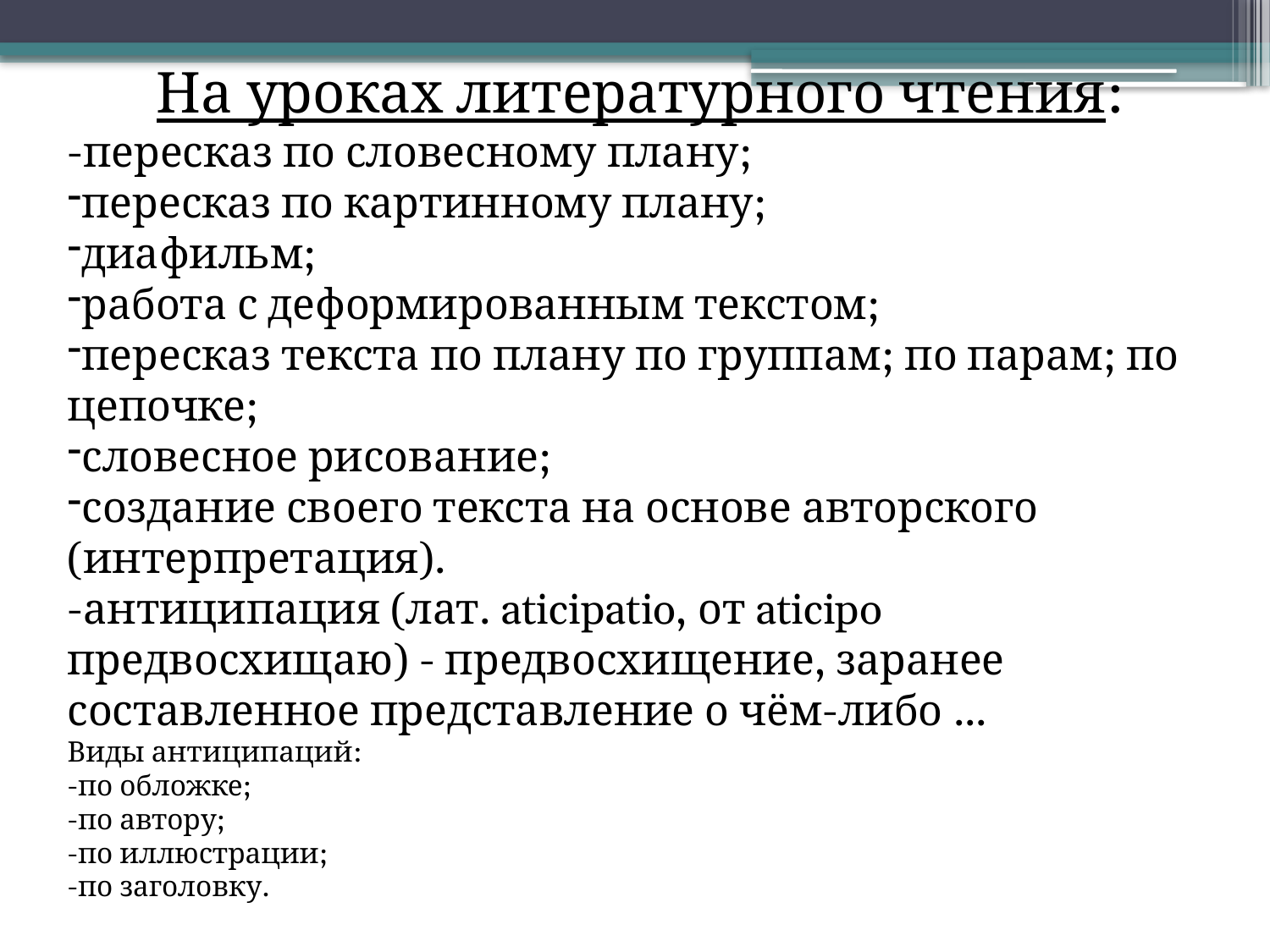

На уроках литературного чтения:
-пересказ по словесному плану;
пересказ по картинному плану;
диафильм;
работа с деформированным текстом;
пересказ текста по плану по группам; по парам; по цепочке;
словесное рисование;
создание своего текста на основе авторского (интерпретация).
-антиципация (лат. aticipatio, от aticipo предвосхищаю) - предвосхищение, заранее составленное представление о чём-либо ...
Виды антиципаций:
-по обложке;
-по автору;
-по иллюстрации;
-по заголовку.